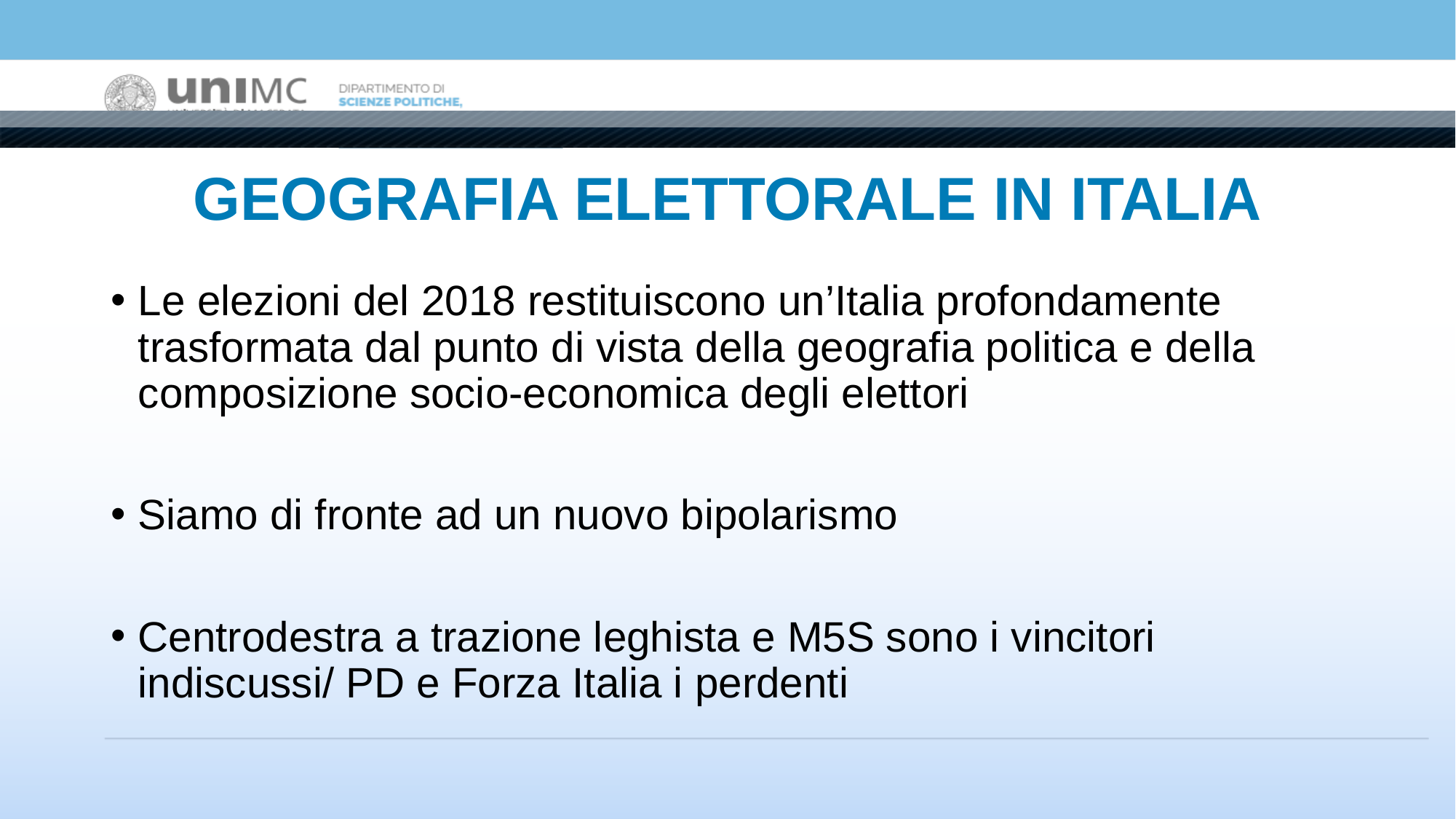

# GEOGRAFIA ELETTORALE IN ITALIA
Le elezioni del 2018 restituiscono un’Italia profondamente trasformata dal punto di vista della geografia politica e della composizione socio-economica degli elettori

Siamo di fronte ad un nuovo bipolarismo

Centrodestra a trazione leghista e M5S sono i vincitori indiscussi/ PD e Forza Italia i perdenti